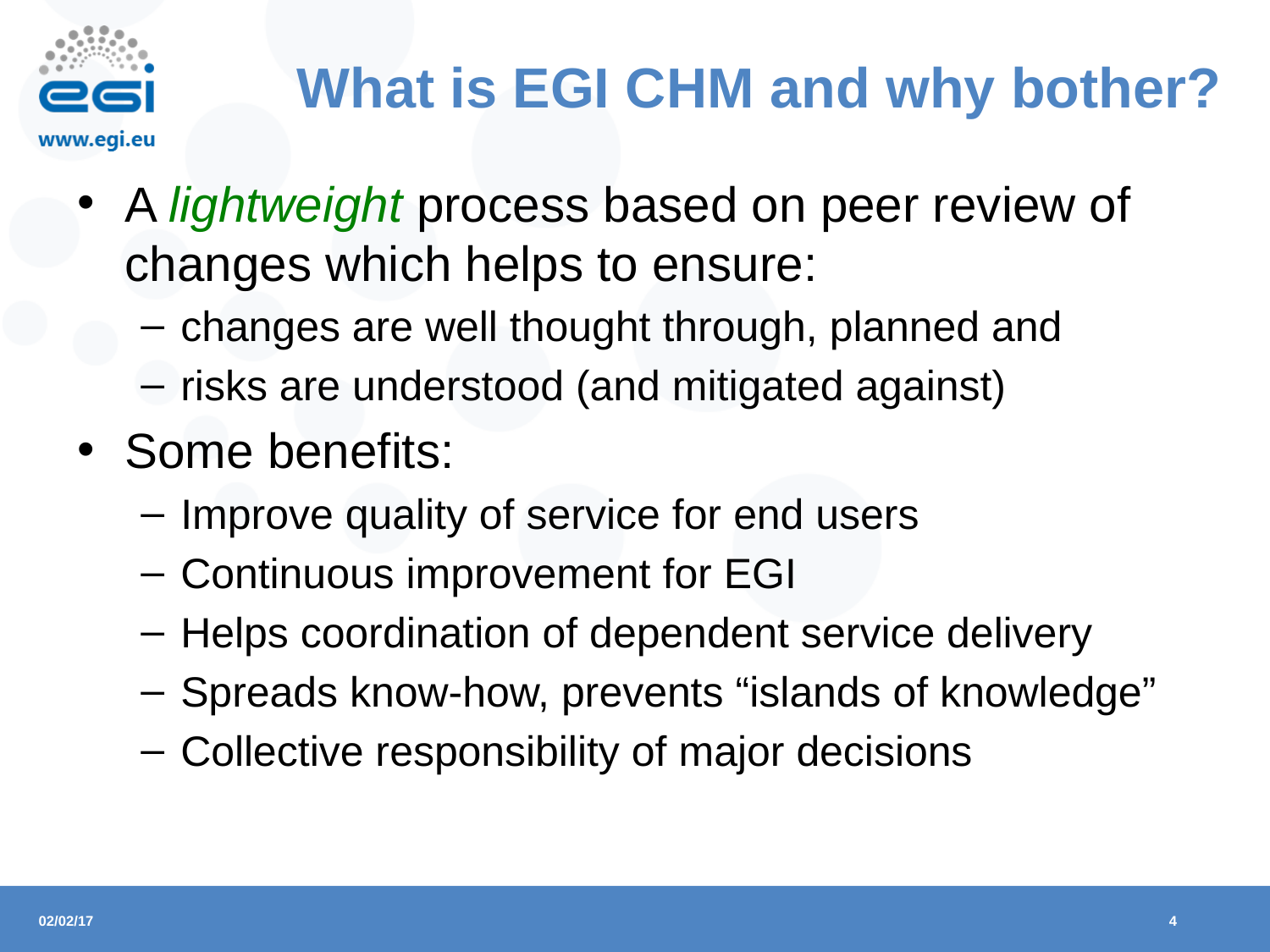

# What is EGI CHM and why bother?
A lightweight process based on peer review of changes which helps to ensure:
changes are well thought through, planned and
risks are understood (and mitigated against)
Some benefits:
Improve quality of service for end users
Continuous improvement for EGI
Helps coordination of dependent service delivery
Spreads know-how, prevents “islands of knowledge”
Collective responsibility of major decisions